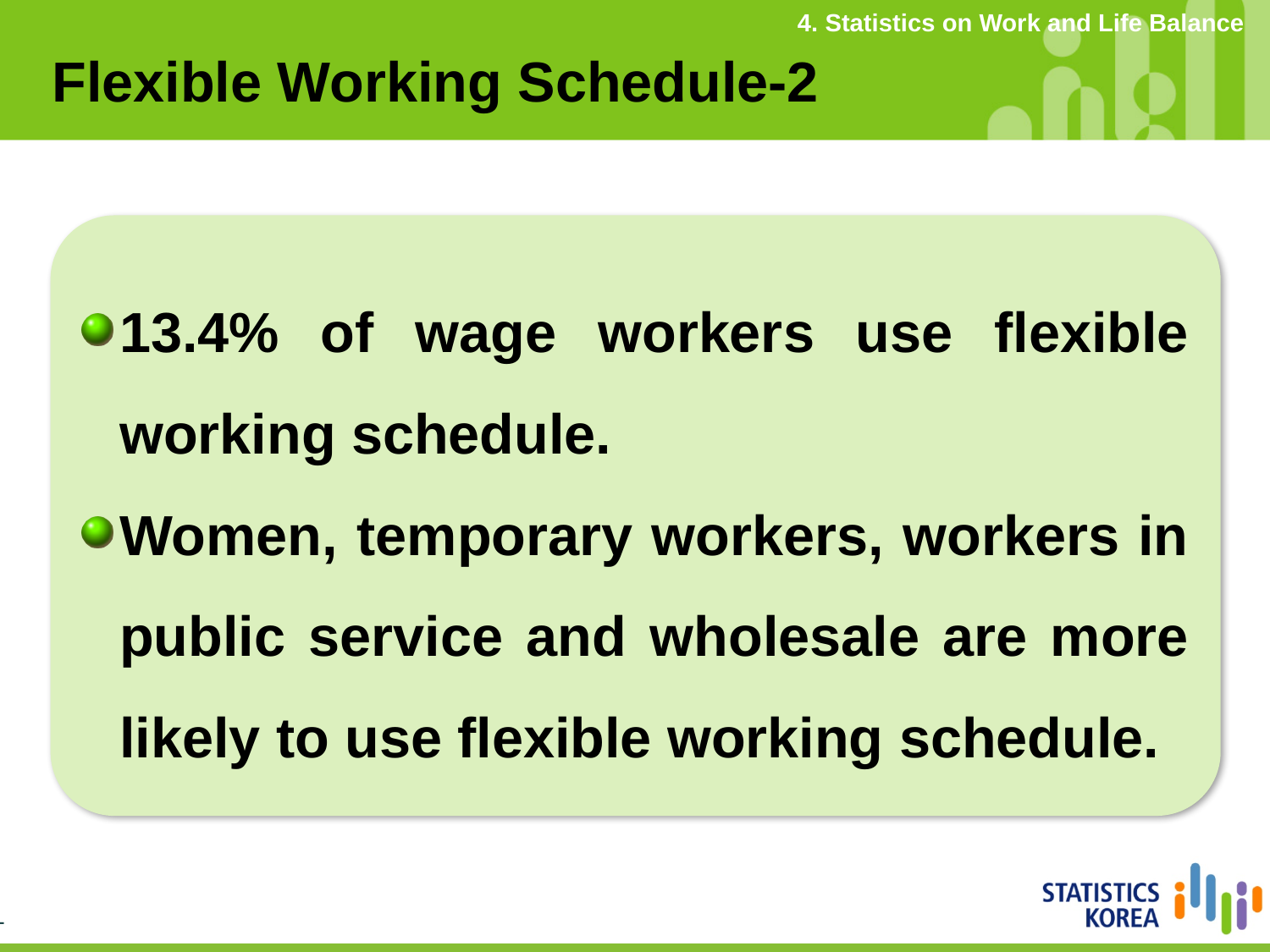

4. Statistics on Work and Life Balance
Flexible Working Schedule-2
13.4% of wage workers use flexible working schedule.
Women, temporary workers, workers in public service and wholesale are more likely to use flexible working schedule.
31